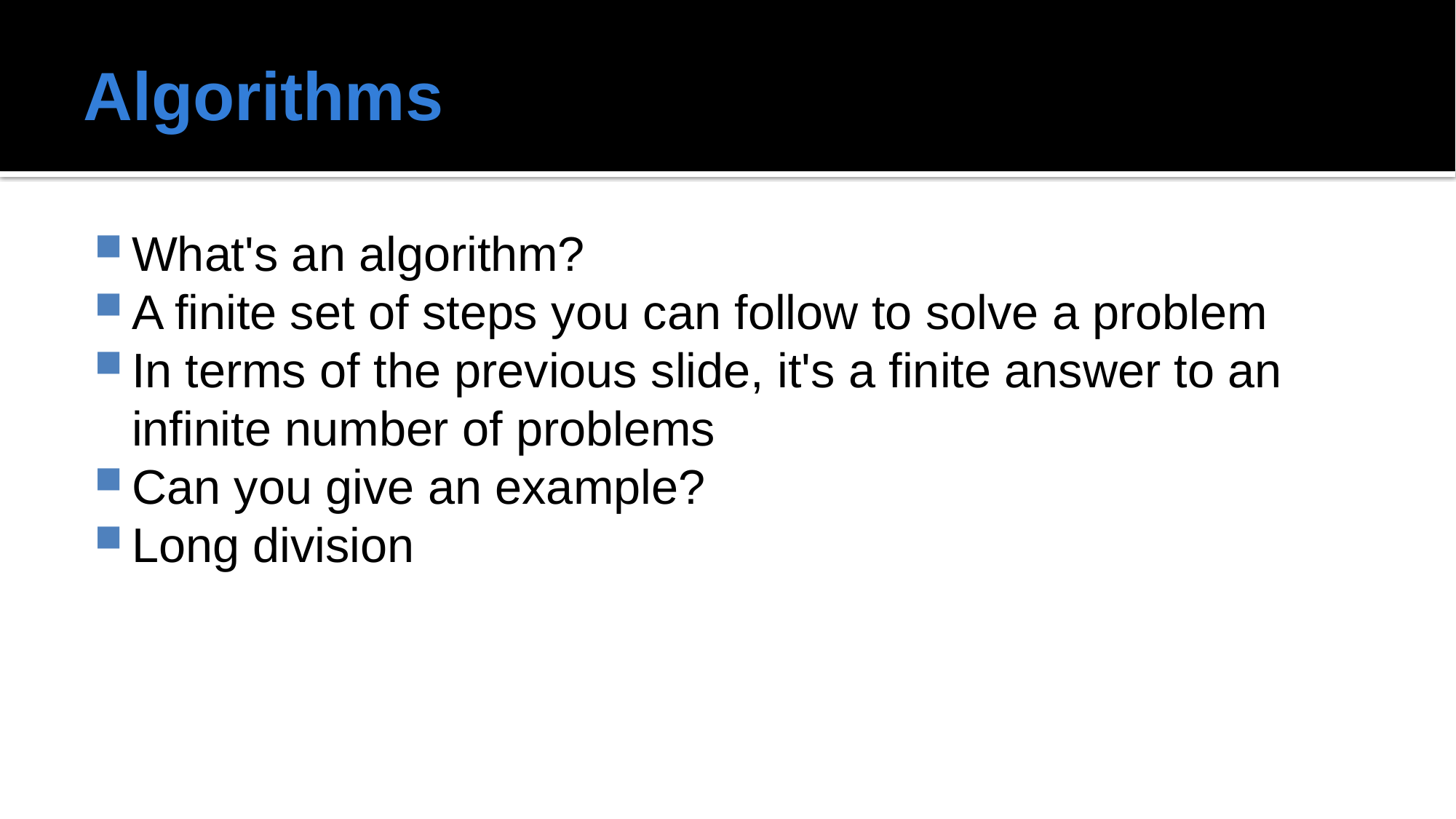

# Algorithms
What's an algorithm?
A finite set of steps you can follow to solve a problem
In terms of the previous slide, it's a finite answer to an infinite number of problems
Can you give an example?
Long division